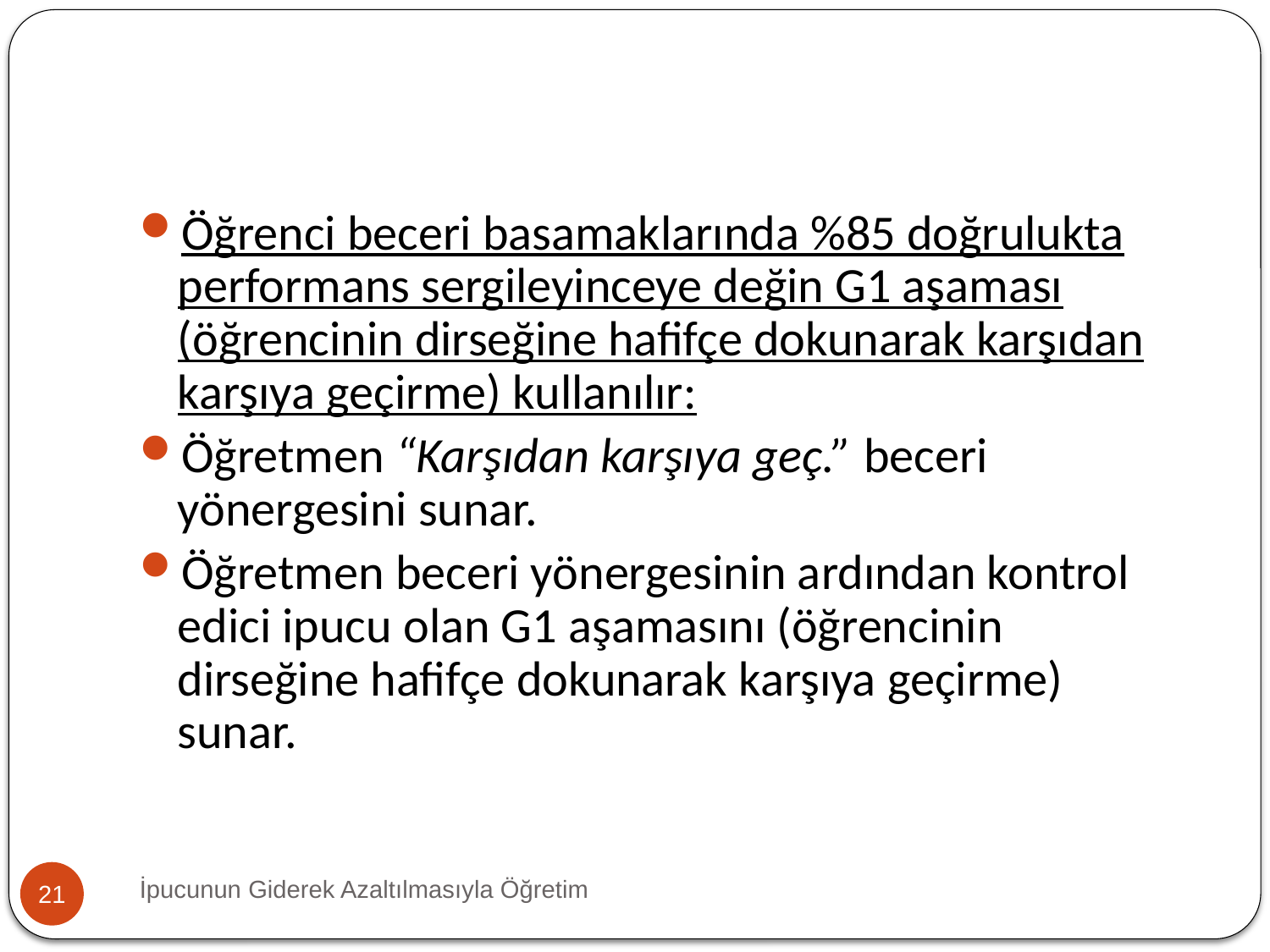

#
Öğrenci beceri basamaklarında %85 doğrulukta performans sergileyinceye değin G1 aşaması (öğrencinin dirseğine hafifçe dokunarak karşıdan karşıya geçirme) kullanılır:
Öğretmen “Karşıdan karşıya geç.” beceri yönergesini sunar.
Öğretmen beceri yönergesinin ardından kontrol edici ipucu olan G1 aşamasını (öğrencinin dirseğine hafifçe dokunarak karşıya geçirme) sunar.

İpucunun Giderek Azaltılmasıyla Öğretim
21